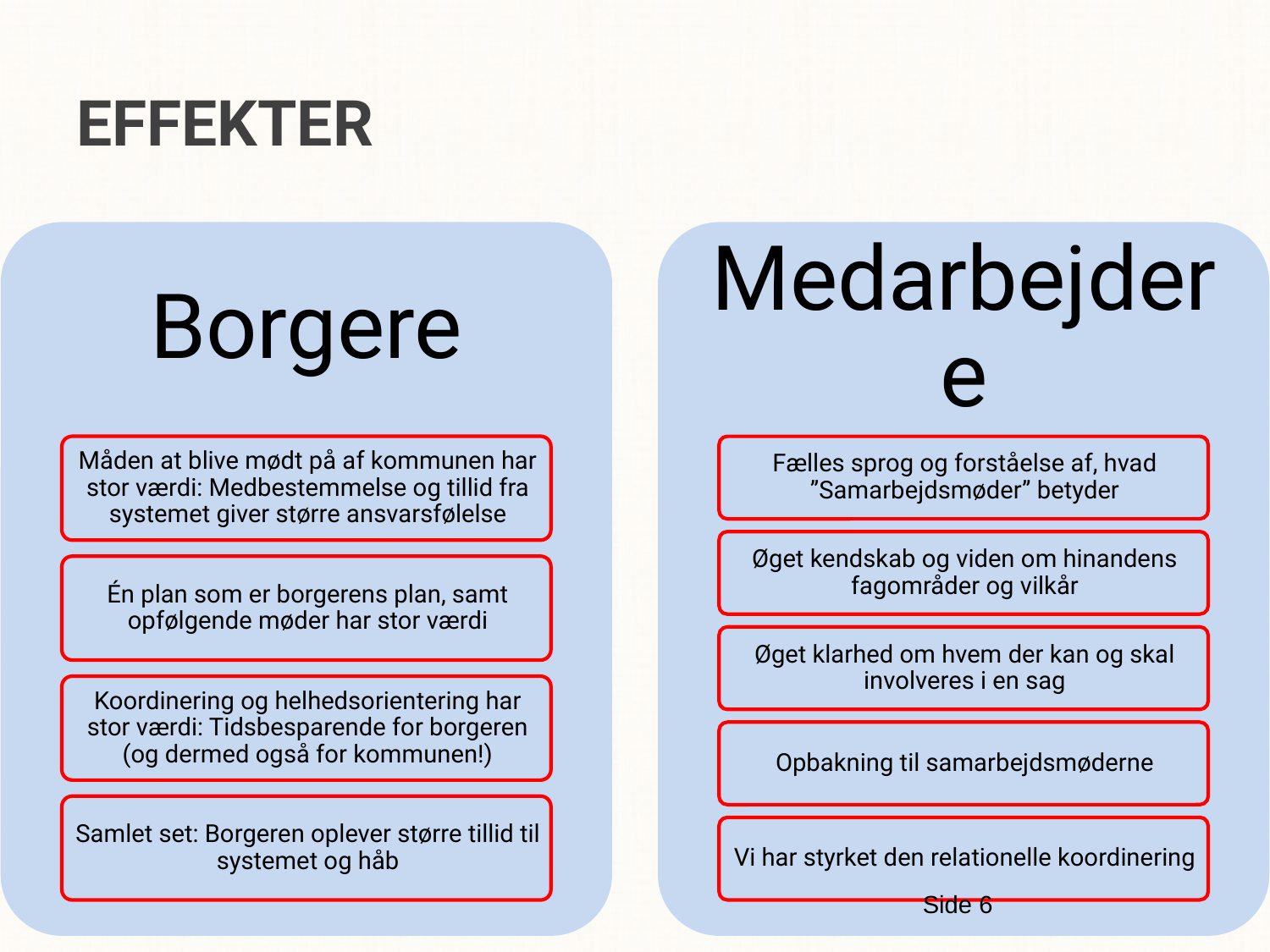

# EFFEKTER
Borgere
Måden at blive mødt på af kommunen har stor værdi: Medbestemmelse og tillid fra systemet giver større ansvarsfølelse
Én plan som er borgerens plan, samt opfølgende møder har stor værdi
Koordinering og helhedsorientering har stor værdi: Tidsbesparende for borgeren (og dermed også for kommunen!)
Samlet set: Borgeren oplever større tillid til systemet og håb
Medarbejdere
Fælles sprog og forståelse af, hvad ”Samarbejdsmøder” betyder
Øget kendskab og viden om hinandens fagområder og vilkår
Øget klarhed om hvem der kan og skal involveres i en sag
Opbakning til samarbejdsmøderne
Vi har styrket den relationelle koordinering
Side 6